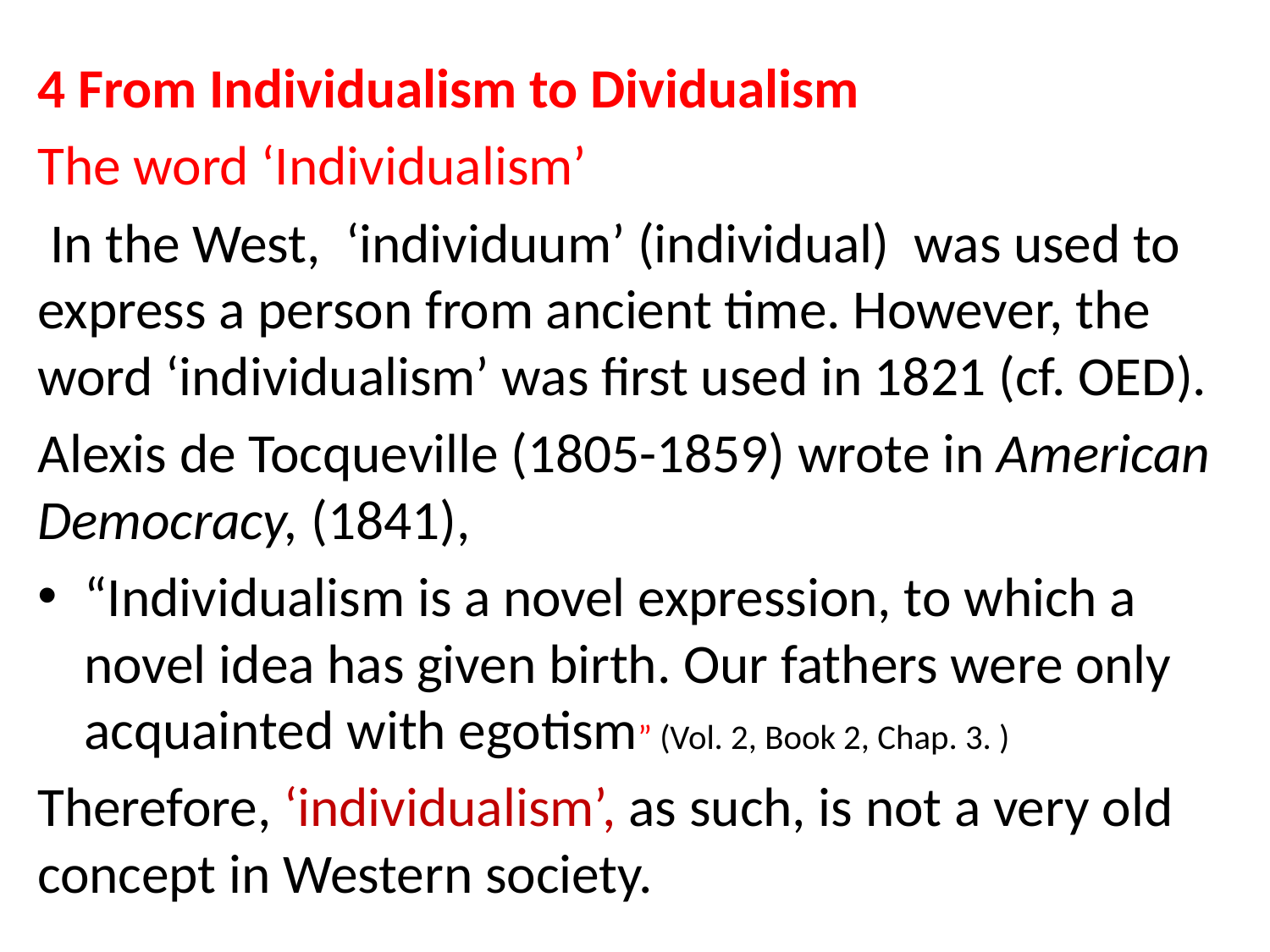

#
4 From Individualism to Dividualism
The word ‘Individualism’
 In the West,  ‘individuum’ (individual)  was used to express a person from ancient time. However, the word ‘individualism’ was first used in 1821 (cf. OED).
Alexis de Tocqueville (1805-1859) wrote in American Democracy, (1841),
“Individualism is a novel expression, to which a novel idea has given birth. Our fathers were only acquainted with egotism” (Vol. 2, Book 2, Chap. 3. )
Therefore, ‘individualism’, as such, is not a very old concept in Western society.